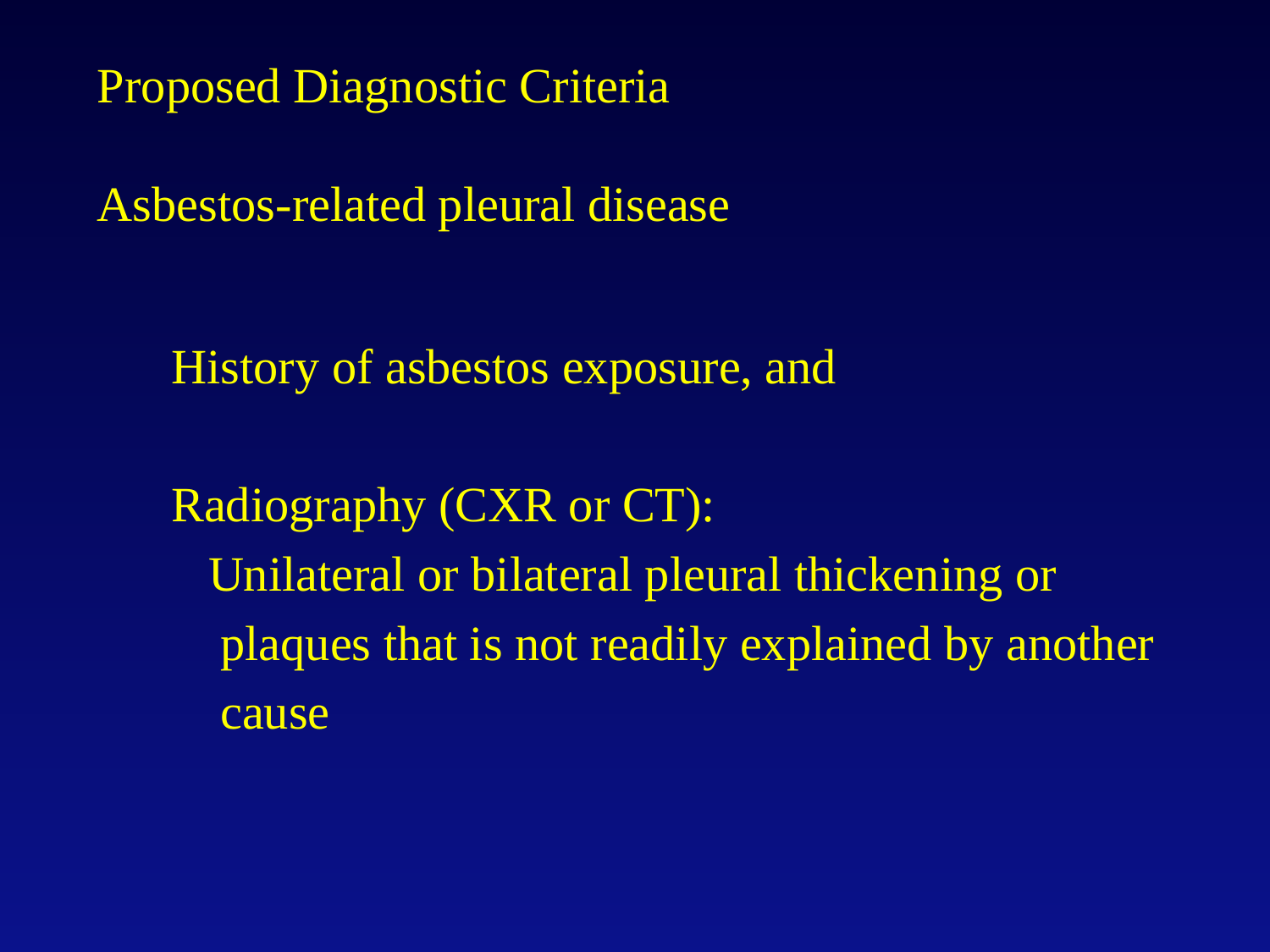

# Proposed Diagnostic Criteria Asbestos-related pleural disease
History of asbestos exposure, and

Radiography (CXR or CT):
   Unilateral or bilateral pleural thickening or
    plaques that is not readily explained by another
    cause